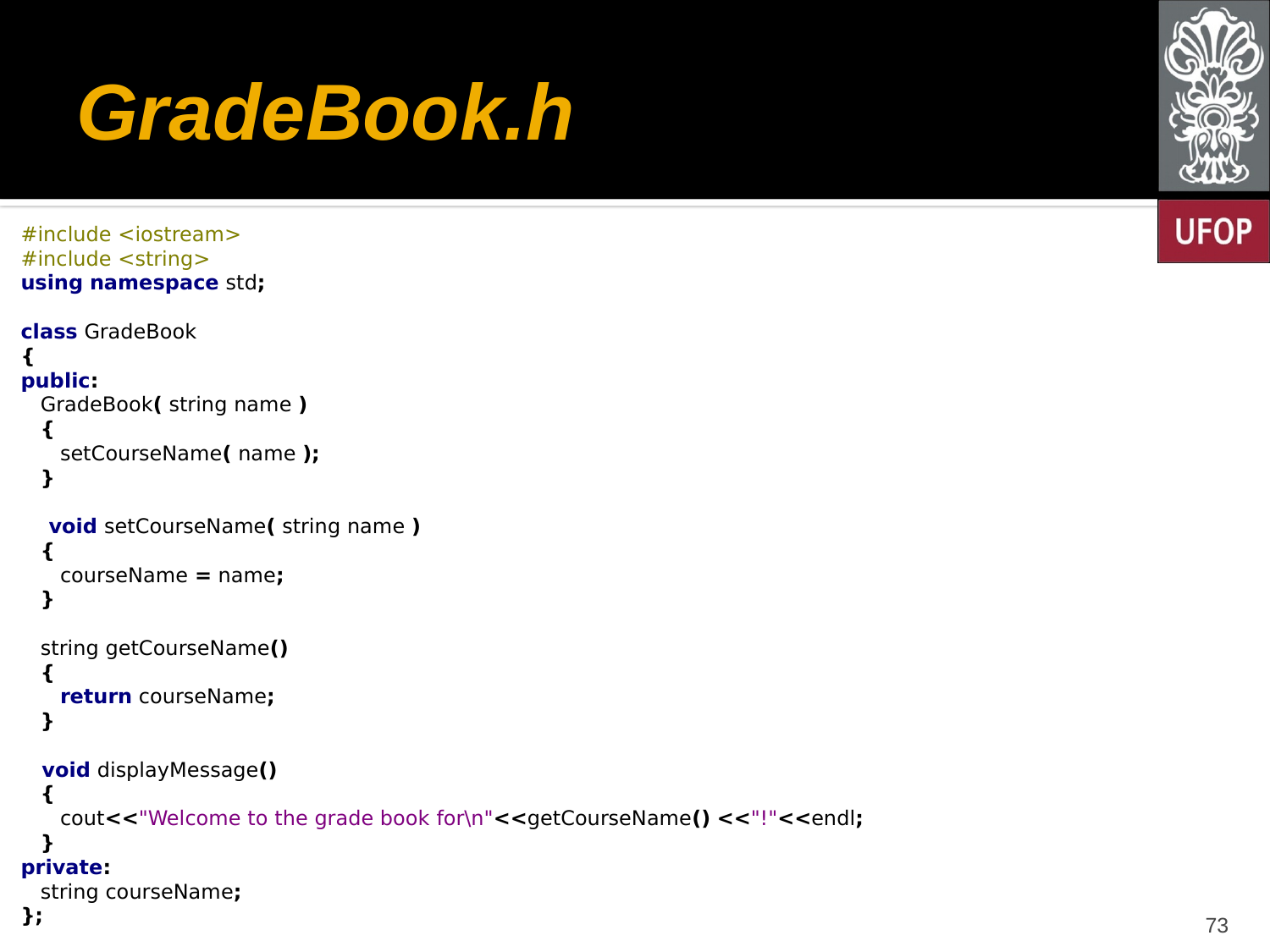

# GradeBook.h
#include <iostream>
#include <string>
using namespace std;

class GradeBook
{
public:
   GradeBook( string name )
   {
      setCourseName( name );
   }

    void setCourseName( string name )
   {
      courseName = name;
   }

   string getCourseName()
   {
      return courseName;
   }

   void displayMessage()
   {
      cout<<"Welcome to the grade book for\n"<<getCourseName() <<"!"<<endl;
   }
private:
   string courseName;
};
73